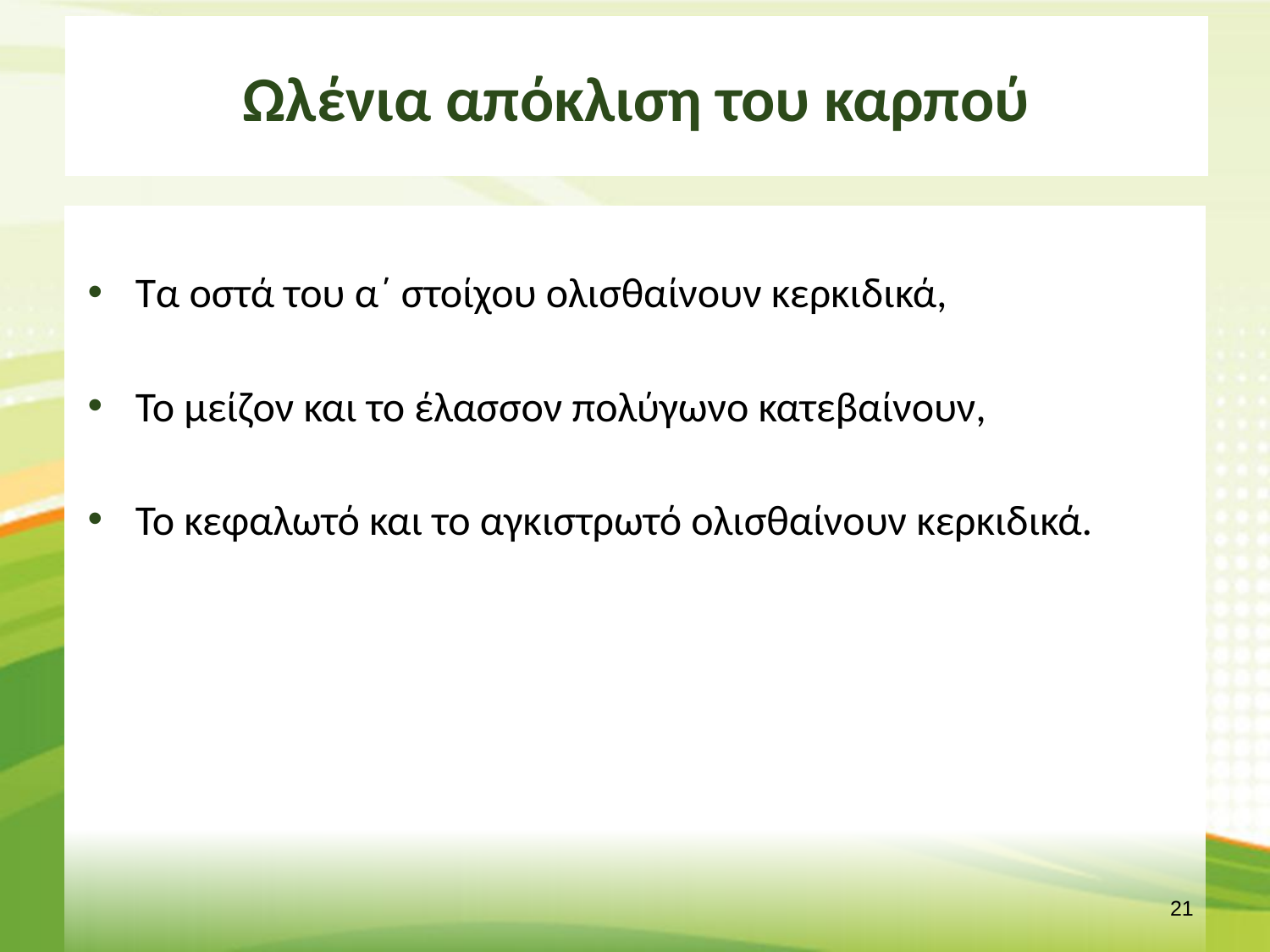

# Ωλένια απόκλιση του καρπού
Τα οστά του α΄ στοίχου ολισθαίνουν κερκιδικά,
Το μείζον και το έλασσον πολύγωνο κατεβαίνουν,
Το κεφαλωτό και το αγκιστρωτό ολισθαίνουν κερκιδικά.

21